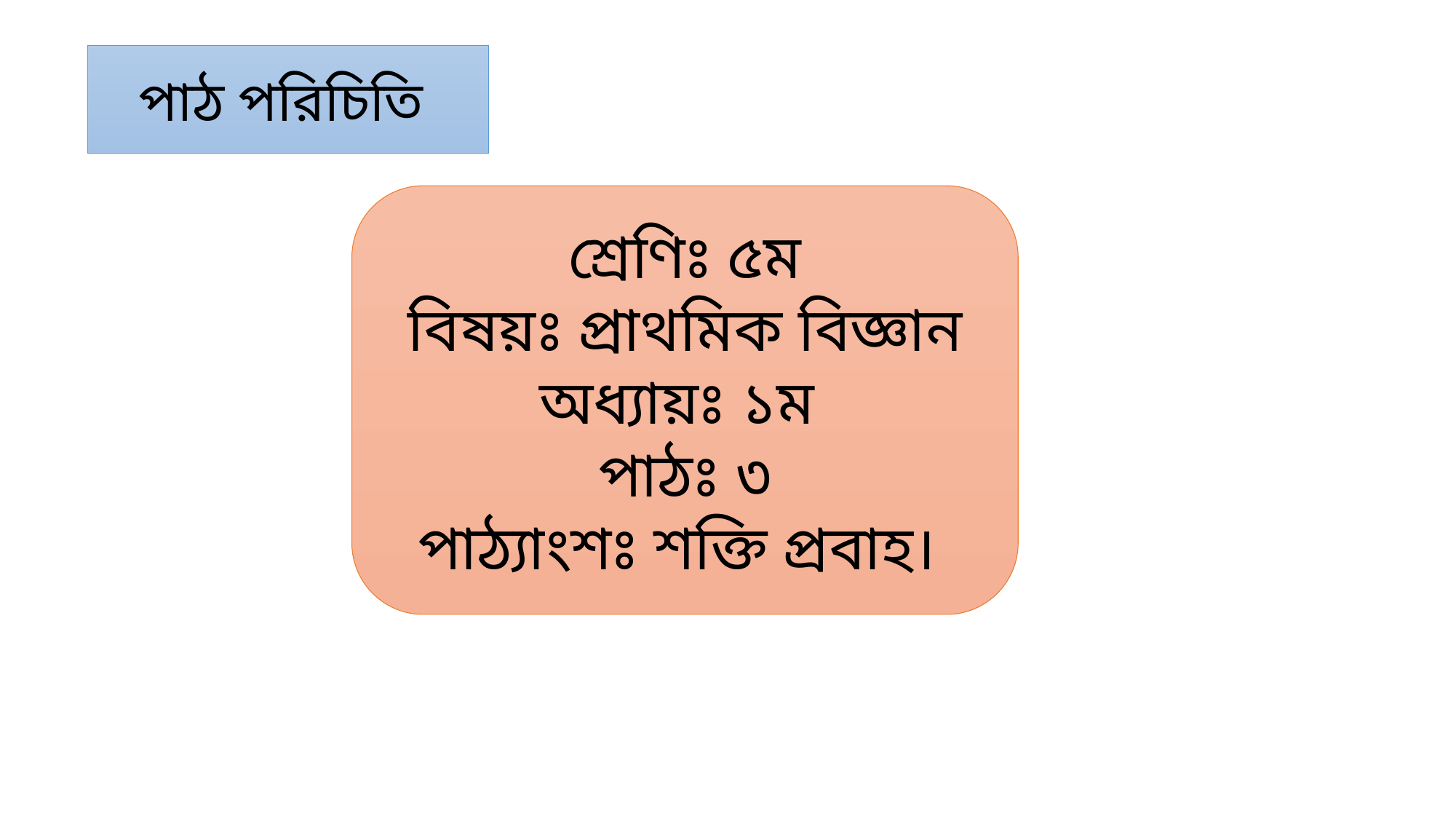

পাঠ পরিচিতি
শ্রেণিঃ ৫ম
বিষয়ঃ প্রাথমিক বিজ্ঞান
অধ্যায়ঃ ১ম
পাঠঃ ৩
পাঠ্যাংশঃ শক্তি প্রবাহ।